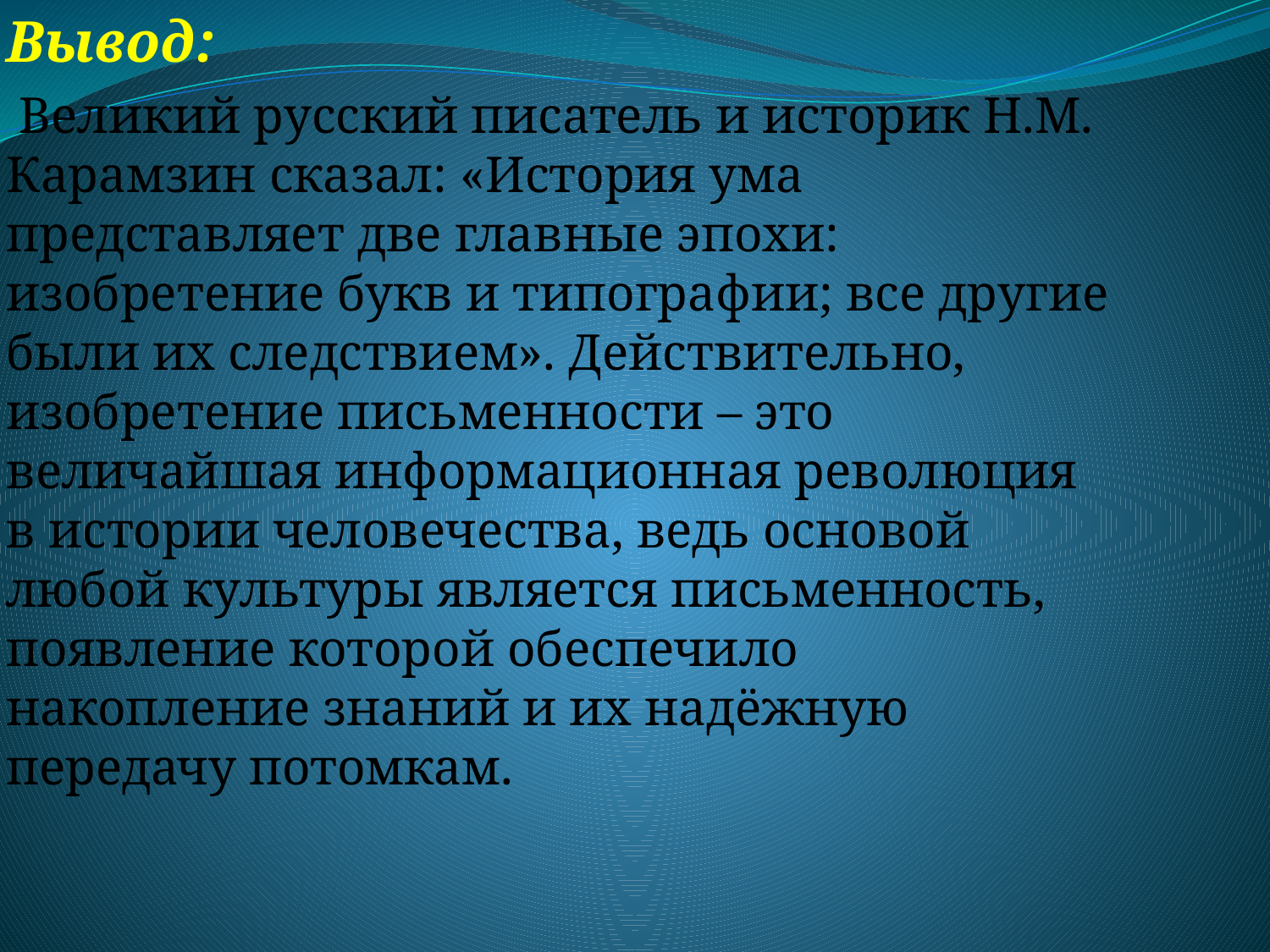

Вывод:
 Великий русский писатель и историк Н.М. Карамзин сказал: «История ума представляет две главные эпохи: изобретение букв и типографии; все другие были их следствием». Действительно, изобретение письменности – это величайшая информационная революция в истории человечества, ведь основой любой культуры является письменность, появление которой обеспечило накопление знаний и их надёжную передачу потомкам.